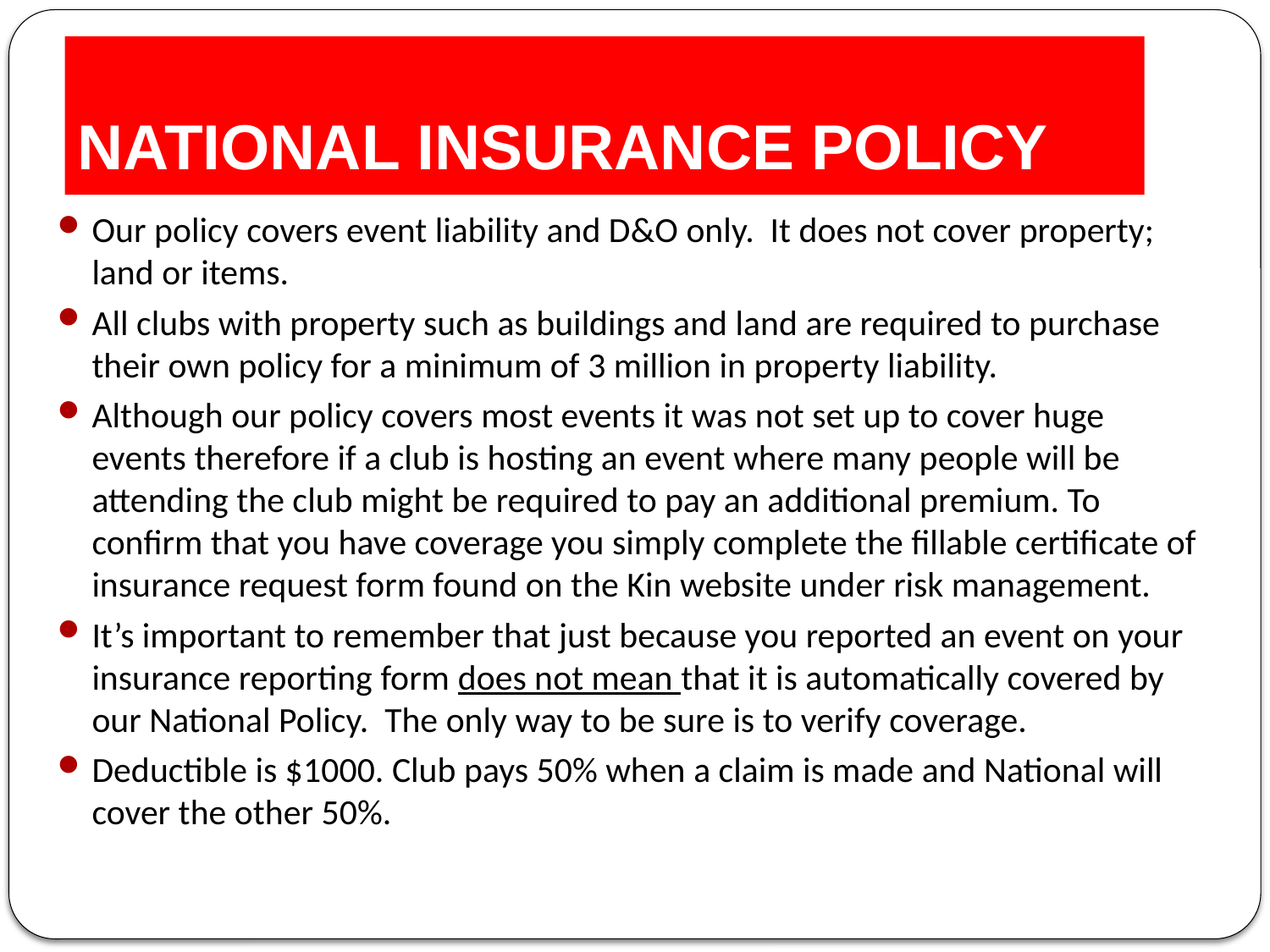

# NATIONAL INSURANCE POLICY
Our policy covers event liability and D&O only.  It does not cover property; land or items.
All clubs with property such as buildings and land are required to purchase their own policy for a minimum of 3 million in property liability.
Although our policy covers most events it was not set up to cover huge events therefore if a club is hosting an event where many people will be attending the club might be required to pay an additional premium. To confirm that you have coverage you simply complete the fillable certificate of insurance request form found on the Kin website under risk management.
It’s important to remember that just because you reported an event on your insurance reporting form does not mean that it is automatically covered by our National Policy.  The only way to be sure is to verify coverage.
Deductible is $1000. Club pays 50% when a claim is made and National will cover the other 50%.